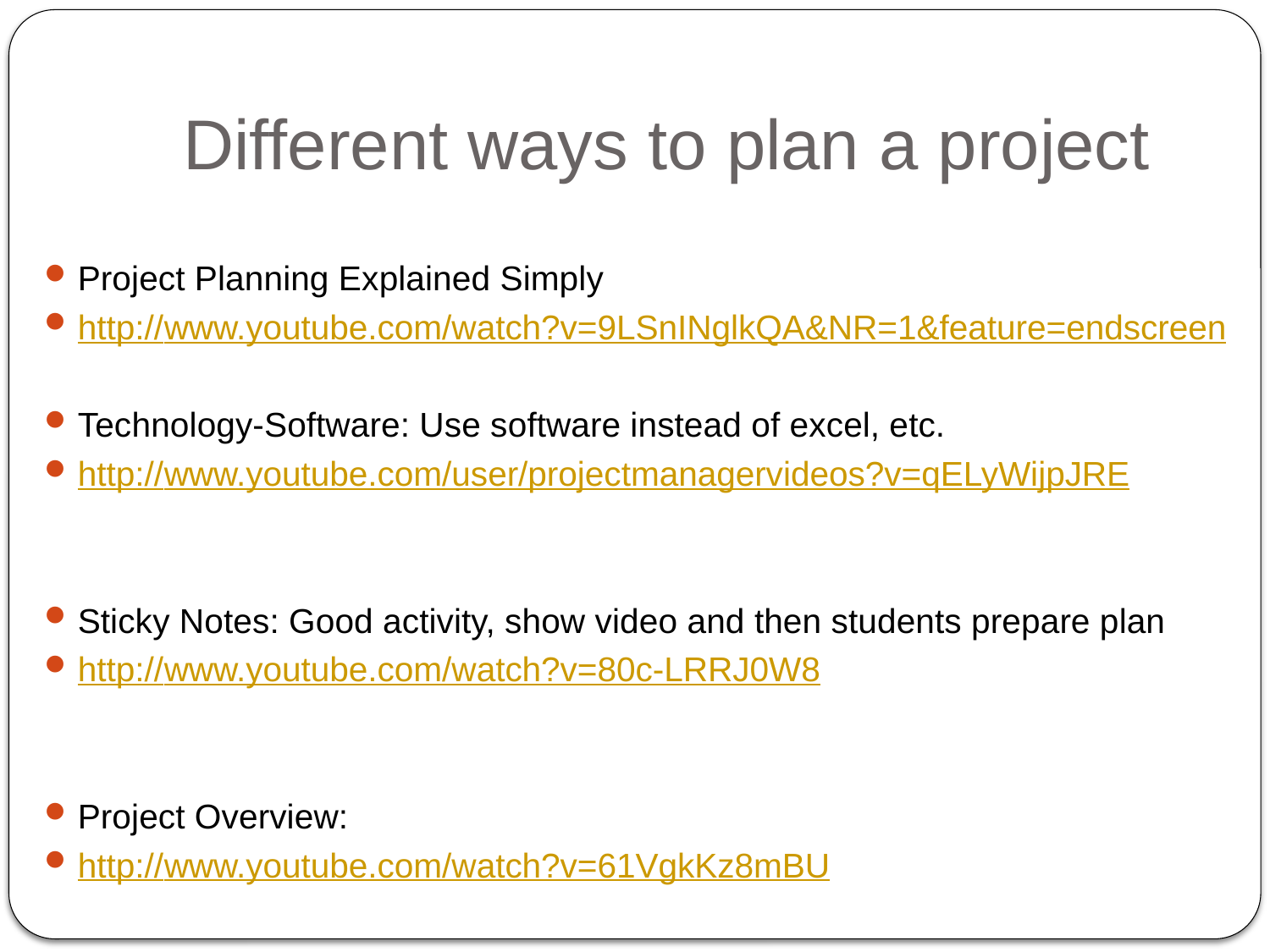

# Different ways to plan a project

Project Planning Explained Simply
http://www.youtube.com/watch?v=9LSnINglkQA&NR=1&feature=endscreen

Technology-Software: Use software instead of excel, etc.
http://www.youtube.com/user/projectmanagervideos?v=qELyWijpJRE

Sticky Notes: Good activity, show video and then students prepare plan
http://www.youtube.com/watch?v=80c-LRRJ0W8

Project Overview:
http://www.youtube.com/watch?v=61VgkKz8mBU